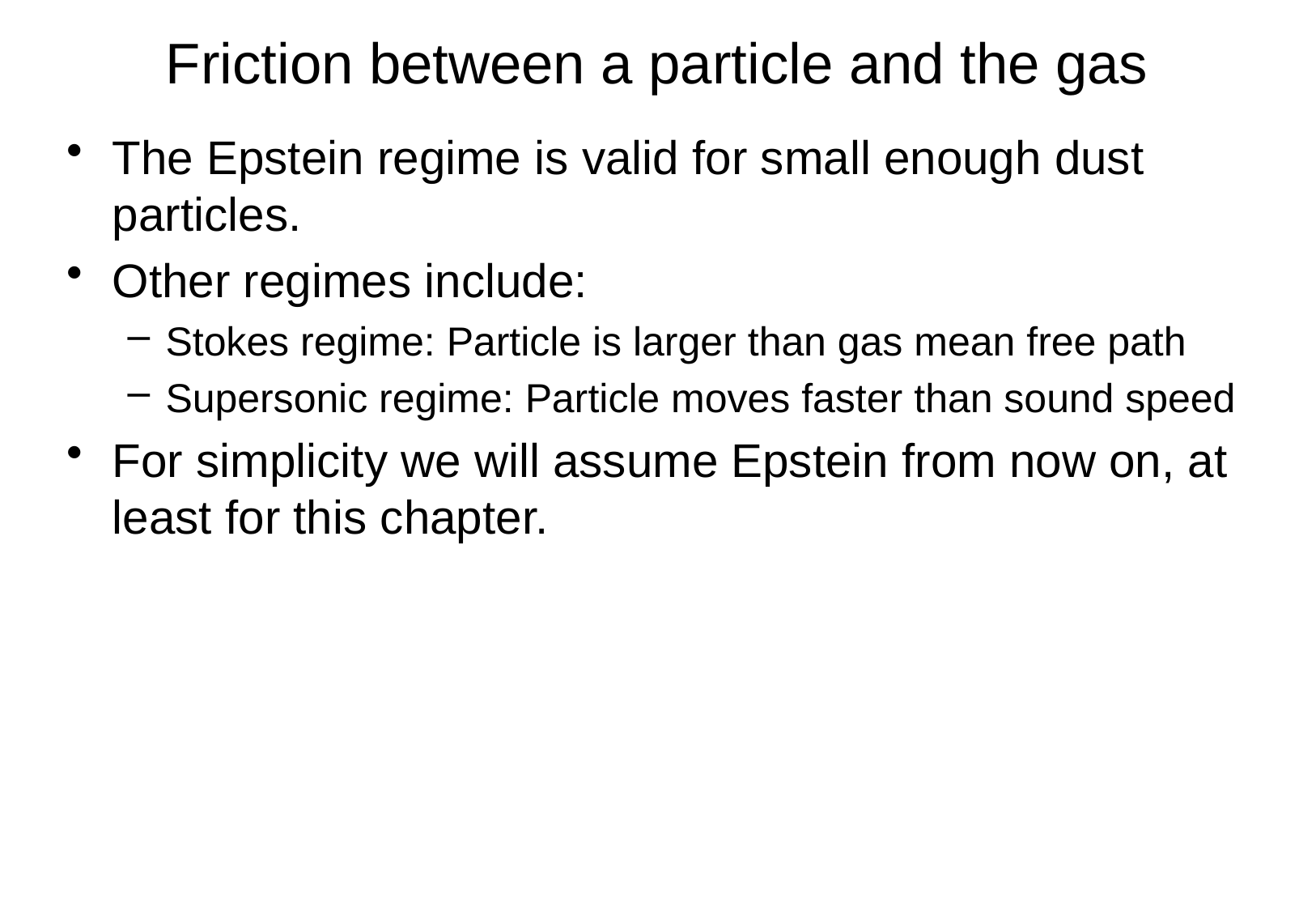

# Friction between a particle and the gas
The Epstein regime is valid for small enough dust particles.
Other regimes include:
Stokes regime: Particle is larger than gas mean free path
Supersonic regime: Particle moves faster than sound speed
For simplicity we will assume Epstein from now on, at least for this chapter.